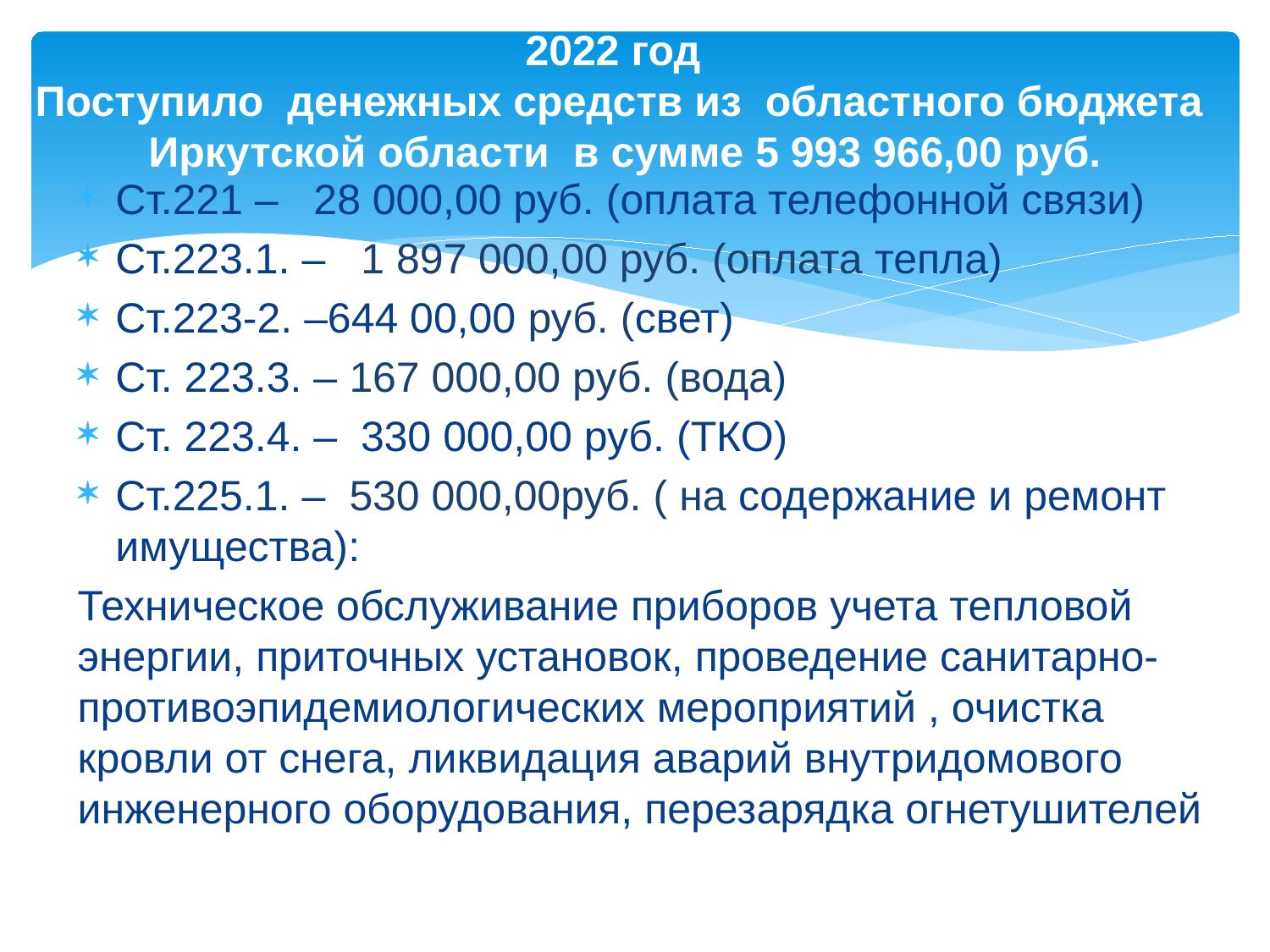

# 2022 год Поступило  денежных средств из  областного бюджета  Иркутской области  в сумме 5 993 966,00 руб.
Ст.221 –   28 000,00 руб. (оплата телефонной связи)
Ст.223.1. –   1 897 000,00 руб. (оплата тепла)
Ст.223-2. –644 00,00 руб. (свет)
Ст. 223.3. – 167 000,00 руб. (вода)
Ст. 223.4. –  330 000,00 руб. (ТКО)
Ст.225.1. –  530 000,00руб. ( на содержание и ремонт имущества):
Техническое обслуживание приборов учета тепловой энергии, приточных установок, проведение санитарно-противоэпидемиологических мероприятий , очистка кровли от снега, ликвидация аварий внутридомового инженерного оборудования, перезарядка огнетушителей